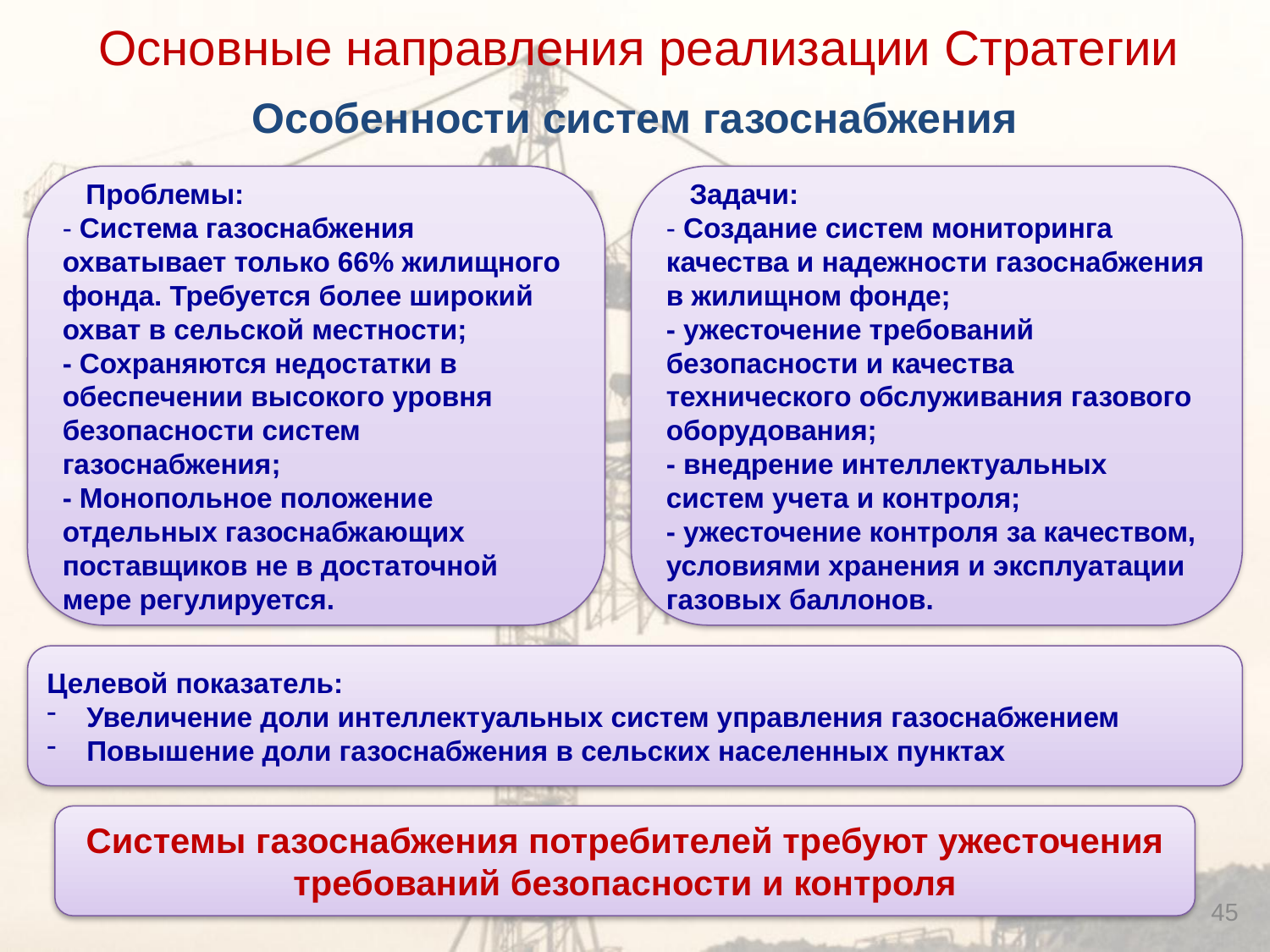

Основные направления реализации Стратегии
# Особенности систем газоснабжения
   Проблемы:
- Система газоснабжения охватывает только 66% жилищного фонда. Требуется более широкий охват в сельской местности;
- Сохраняются недостатки в обеспечении высокого уровня безопасности систем газоснабжения;
- Монопольное положение отдельных газоснабжающих поставщиков не в достаточной мере регулируется.
   Задачи:
- Создание систем мониторинга качества и надежности газоснабжения в жилищном фонде;
- ужесточение требований безопасности и качества технического обслуживания газового оборудования;
- внедрение интеллектуальных систем учета и контроля;
- ужесточение контроля за качеством, условиями хранения и эксплуатации газовых баллонов.
Целевой показатель:
Увеличение доли интеллектуальных систем управления газоснабжением
Повышение доли газоснабжения в сельских населенных пунктах
Системы газоснабжения потребителей требуют ужесточения требований безопасности и контроля
45